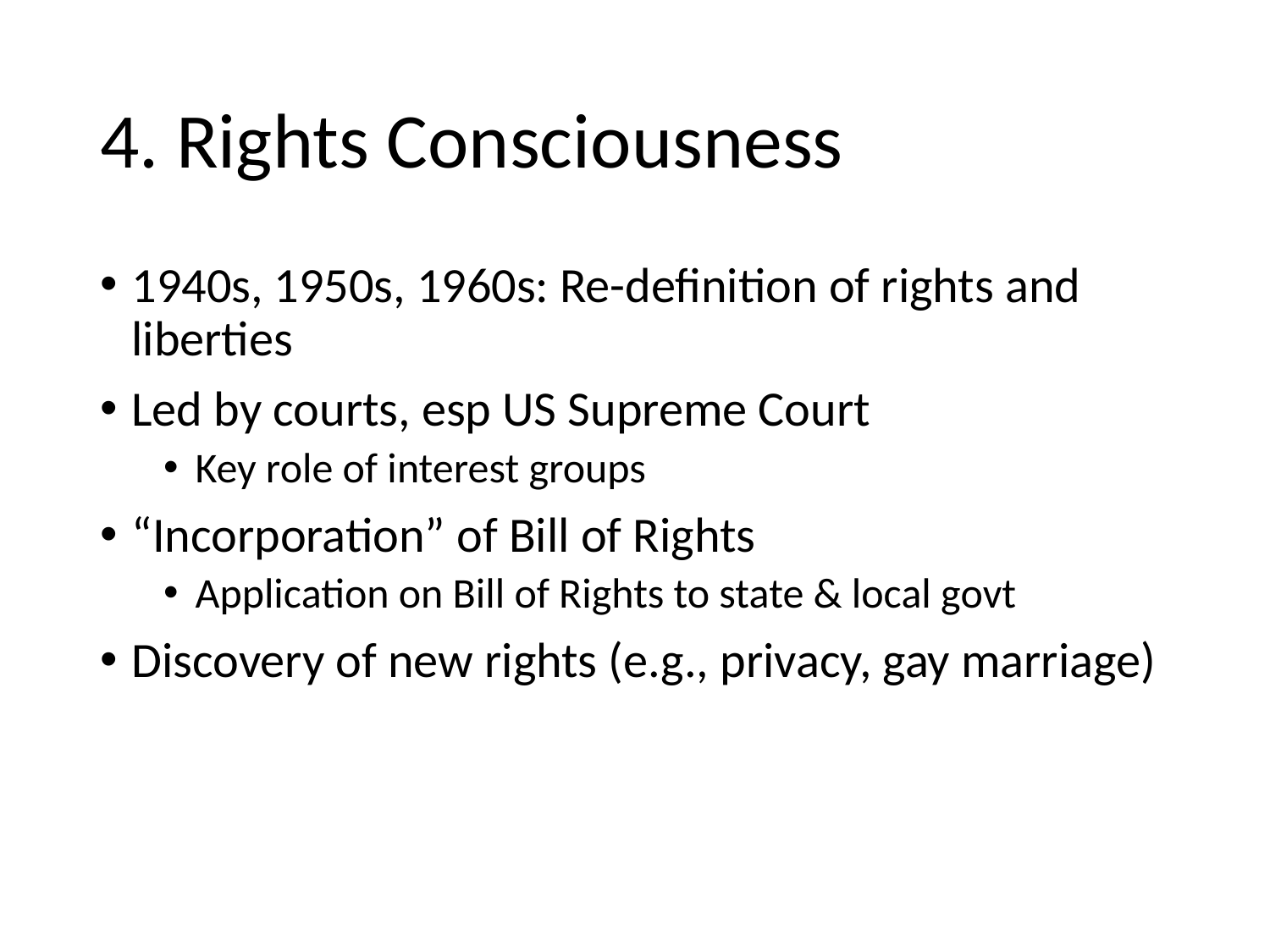

# 4. Rights Consciousness
1940s, 1950s, 1960s: Re-definition of rights and liberties
Led by courts, esp US Supreme Court
Key role of interest groups
“Incorporation” of Bill of Rights
Application on Bill of Rights to state & local govt
Discovery of new rights (e.g., privacy, gay marriage)